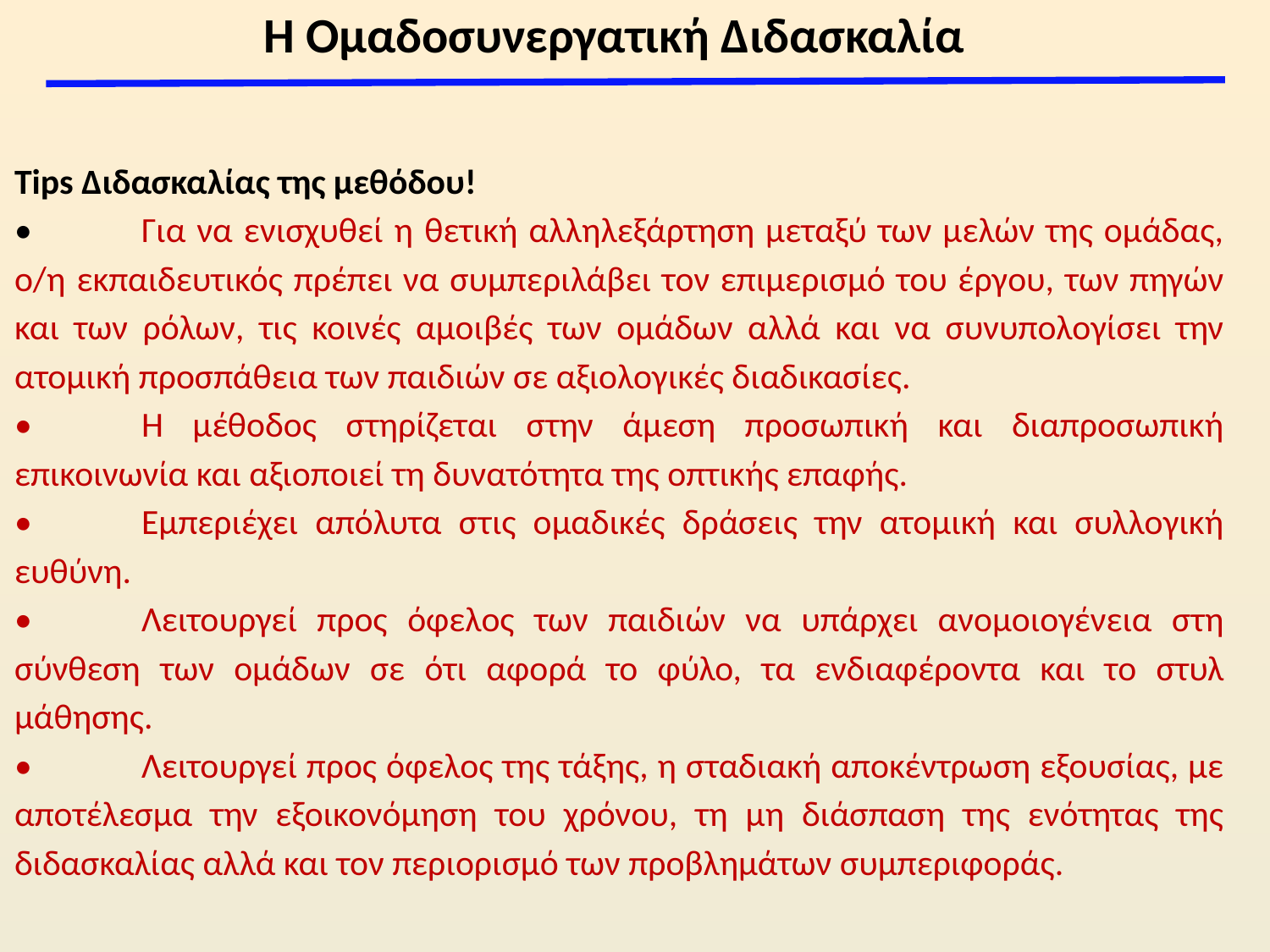

H Ομαδοσυνεργατική Διδασκαλία
Tips Διδασκαλίας της μεθόδου!
•	Για να ενισχυθεί η θετική αλληλεξάρτηση μεταξύ των μελών της ομάδας, ο/η εκπαιδευτικός πρέπει να συμπεριλάβει τον επιμερισμό του έργου, των πηγών και των ρόλων, τις κοινές αμοιβές των ομάδων αλλά και να συνυπολογίσει την ατομική προσπάθεια των παιδιών σε αξιολογικές διαδικασίες.
•	Η μέθοδος στηρίζεται στην άμεση προσωπική και διαπροσωπική επικοινωνία και αξιοποιεί τη δυνατότητα της οπτικής επαφής.
•	Εμπεριέχει απόλυτα στις ομαδικές δράσεις την ατομική και συλλογική ευθύνη.
•	Λειτουργεί προς όφελος των παιδιών να υπάρχει ανομοιογένεια στη σύνθεση των ομάδων σε ότι αφορά το φύλο, τα ενδιαφέροντα και το στυλ μάθησης.
•	Λειτουργεί προς όφελος της τάξης, η σταδιακή αποκέντρωση εξουσίας, με αποτέλεσμα την εξοικονόμηση του χρόνου, τη μη διάσπαση της ενότητας της διδασκαλίας αλλά και τον περιορισμό των προβλημάτων συμπεριφοράς.